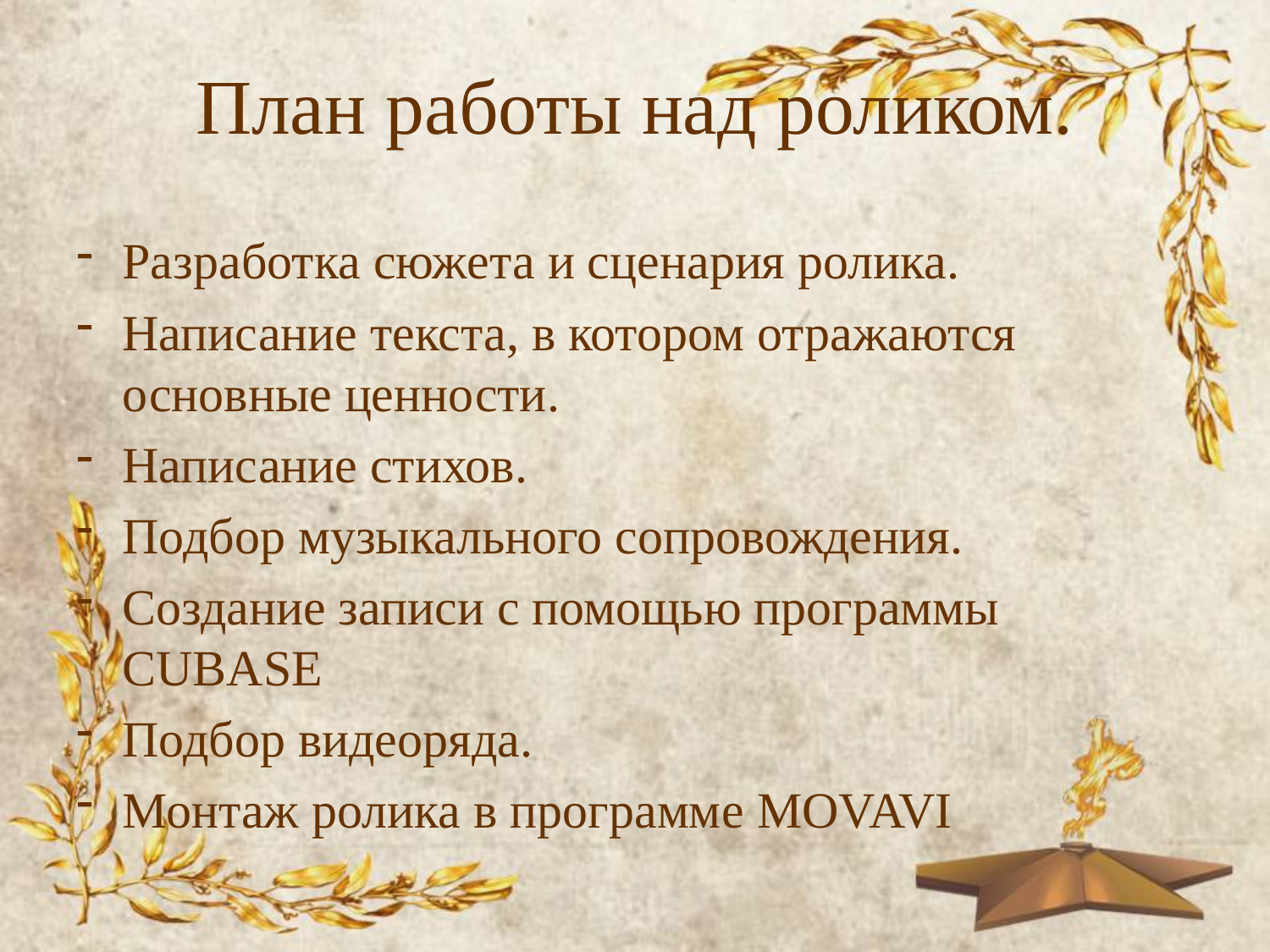

# План работы над роликом.
Разработка сюжета и сценария ролика.
Написание текста, в котором отражаются основные ценности.
Написание стихов.
Подбор музыкального сопровождения.
Создание записи с помощью программы CUBASE
Подбор видеоряда.
Монтаж ролика в программе MOVAVI